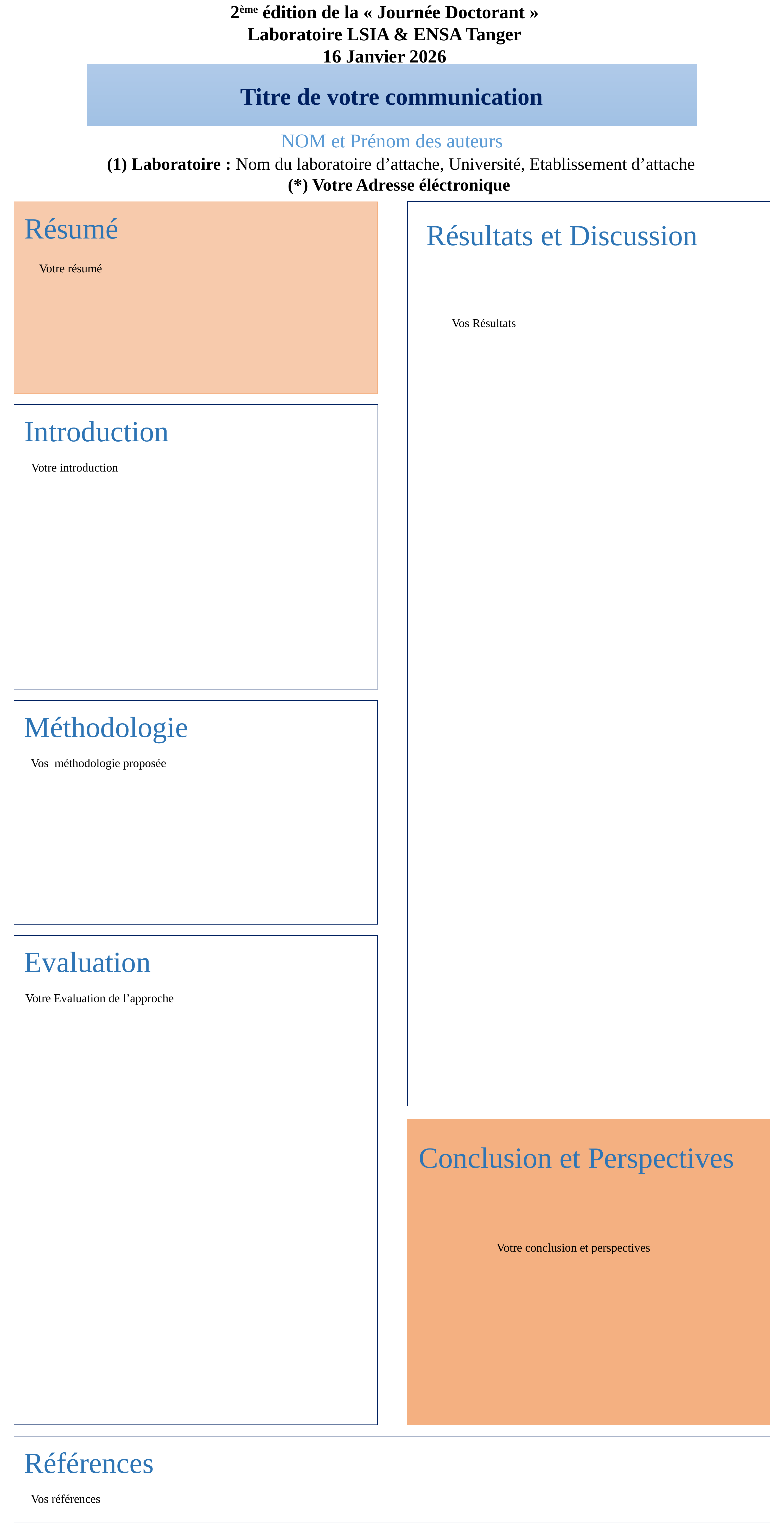

2ème édition de la « Journée Doctorant »
Laboratoire LSIA & ENSA Tanger
16 Janvier 2026
Titre de votre communication
NOM et Prénom des auteurs
(1) Laboratoire : Nom du laboratoire d’attache, Université, Etablissement d’attache
(*) Votre Adresse éléctronique

Résumé
Résultats et Discussion
Votre résumé
Vos Résultats

Introduction
Votre introduction

Méthodologie
Vos  méthodologie proposée

Evaluation
Votre Evaluation de l’approche

Conclusion et Perspectives

Votre conclusion et perspectives

Références
Vos références